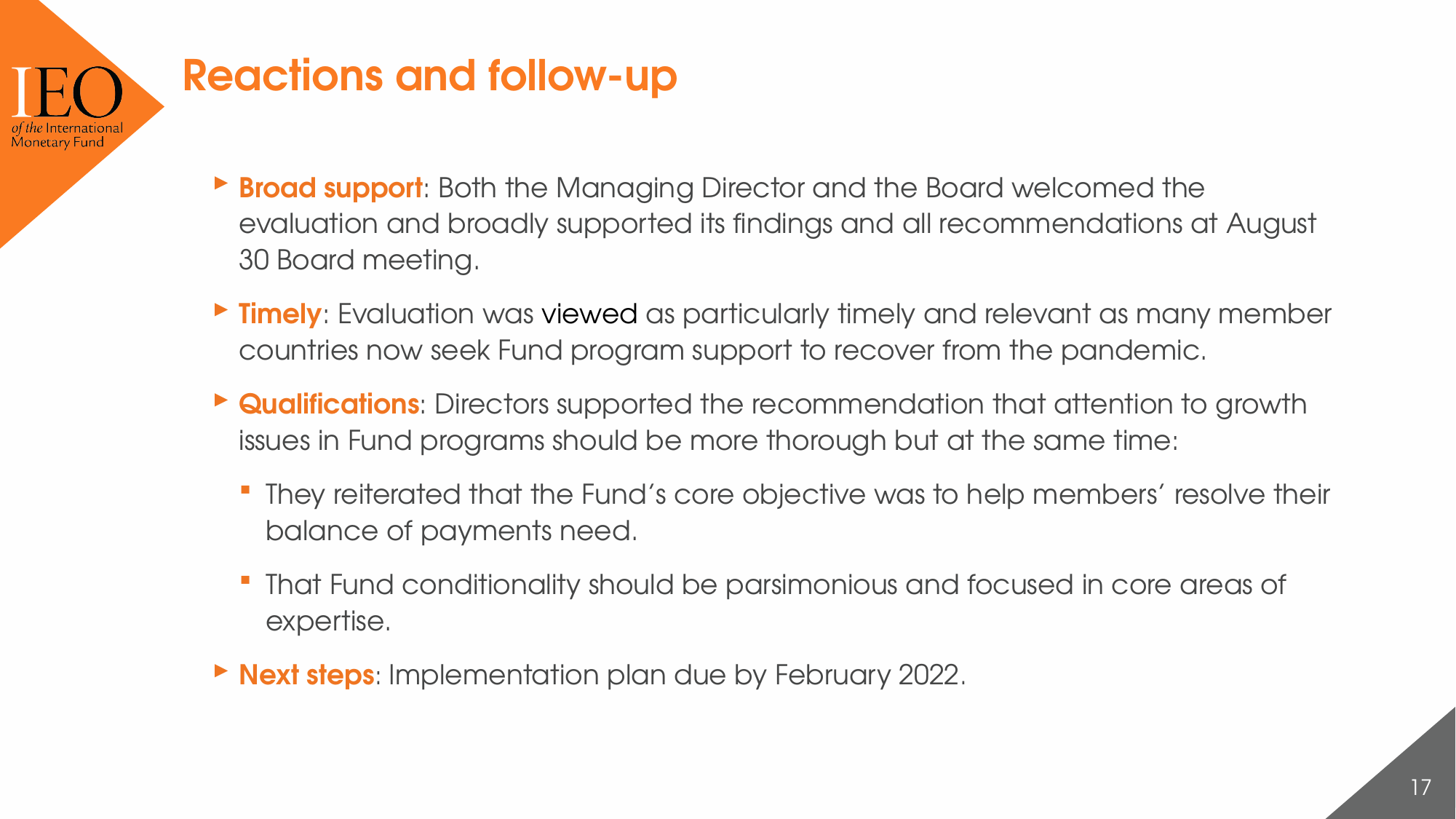

# Reactions and follow-up
Broad support: Both the Managing Director and the Board welcomed the evaluation and broadly supported its findings and all recommendations at August 30 Board meeting.
Timely: Evaluation was viewed as particularly timely and relevant as many member countries now seek Fund program support to recover from the pandemic.
Qualifications: Directors supported the recommendation that attention to growth issues in Fund programs should be more thorough but at the same time:
They reiterated that the Fund’s core objective was to help members’ resolve their balance of payments need.
That Fund conditionality should be parsimonious and focused in core areas of expertise.
Next steps: Implementation plan due by February 2022.